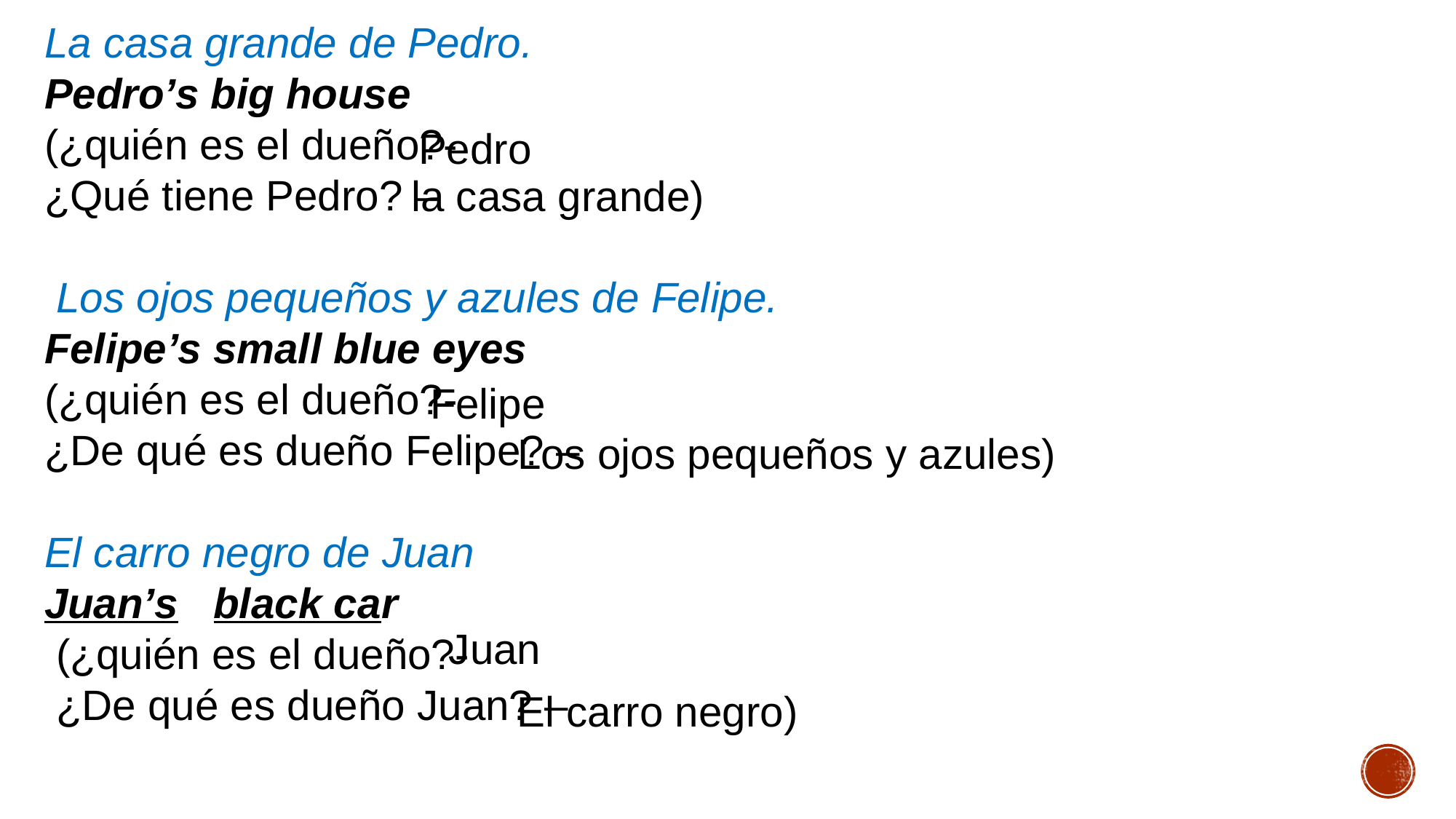

La casa grande de Pedro.
Pedro’s big house
(¿quién es el dueño?-
¿Qué tiene Pedro? –

 Los ojos pequeños y azules de Felipe.
Felipe’s small blue eyes
(¿quién es el dueño?-
¿De qué es dueño Felipe? –

El carro negro de Juan
Juan’s   black car
 (¿quién es el dueño?-
 ¿De qué es dueño Juan? –
Pedro
la casa grande)
Felipe
Los ojos pequeños y azules)
Juan
El carro negro)